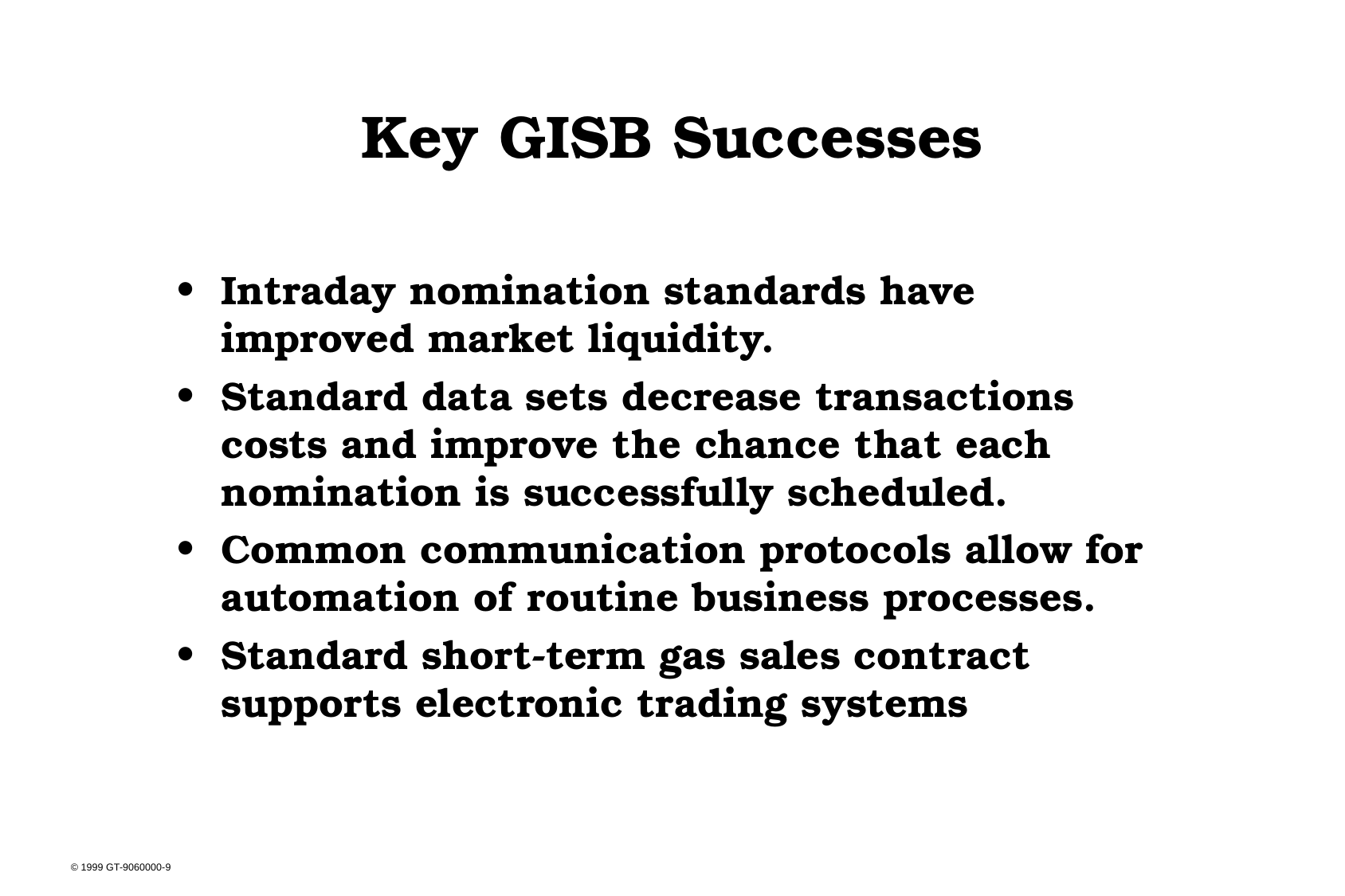

# Key GISB Successes
Intraday nomination standards have improved market liquidity.
Standard data sets decrease transactions costs and improve the chance that each nomination is successfully scheduled.
Common communication protocols allow for automation of routine business processes.
Standard short-term gas sales contract supports electronic trading systems